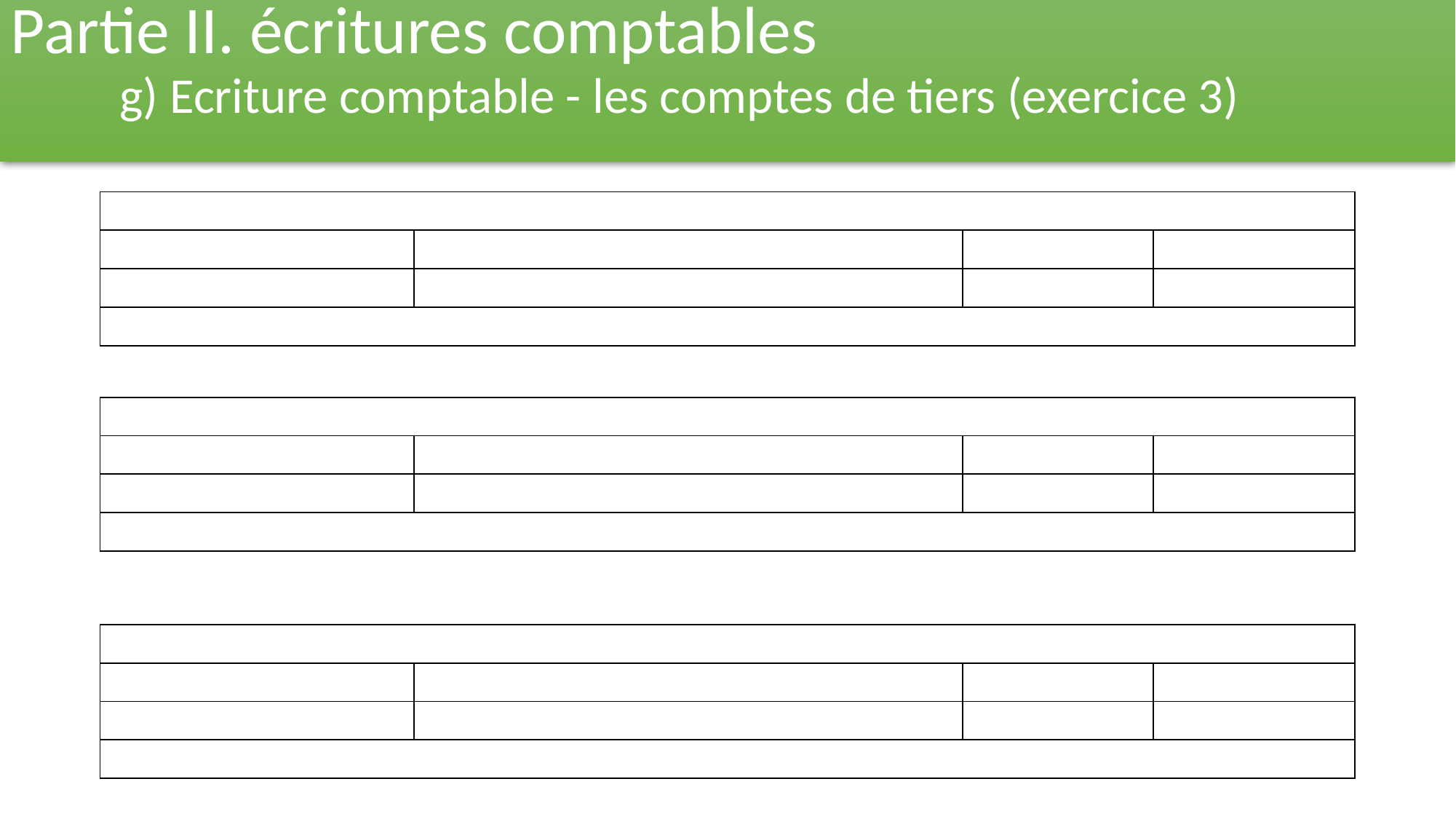

Partie II. écritures comptables
	g) Ecriture comptable - les comptes de tiers (exercice 3)
|  |  |  |  |  |  |
| --- | --- | --- | --- | --- | --- |
|  |  |  |  |  |  |
|  |  |  |  |  |  |
|  |  |  |  |  |  |
|  |  |  |  |  |  |
| --- | --- | --- | --- | --- | --- |
|  |  |  |  |  |  |
|  |  |  |  |  |  |
|  |  |  |  |  |  |
|  |  |  |  |  |  |
| --- | --- | --- | --- | --- | --- |
|  |  |  |  |  |  |
|  |  |  |  |  |  |
|  |  |  |  |  |  |